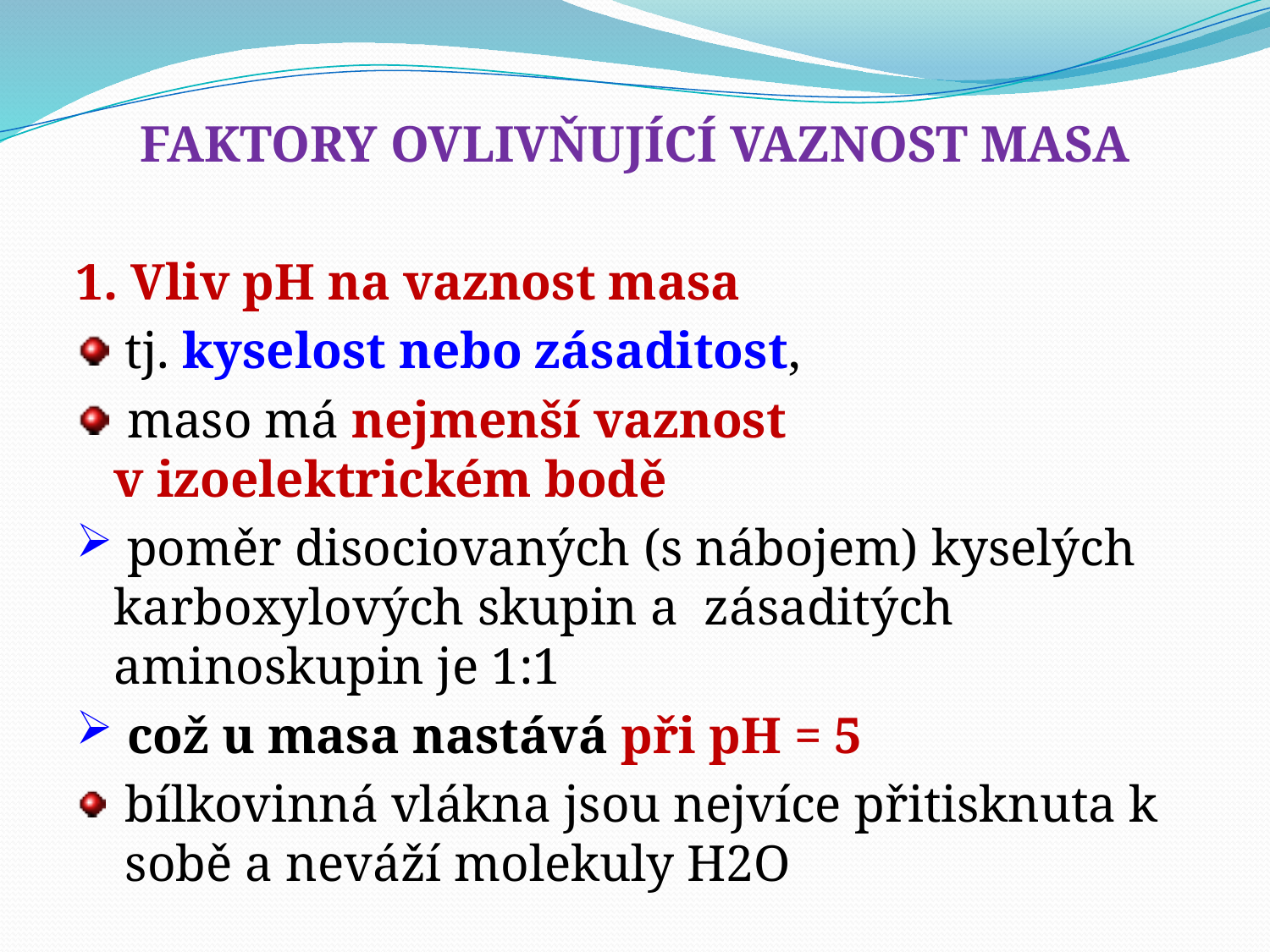

FAKTORY OVLIVŇUJÍCÍ VAZNOST MASA

1. Vliv pH na vaznost masa
tj. kyselost nebo zásaditost,
 maso má nejmenší vaznost v izoelektrickém bodě
 poměr disociovaných (s nábojem) kyselých karboxylových skupin a  zásaditých aminoskupin je 1:1
 což u masa nastává při pH = 5
bílkovinná vlákna jsou nejvíce přitisknuta k sobě a neváží molekuly H2O